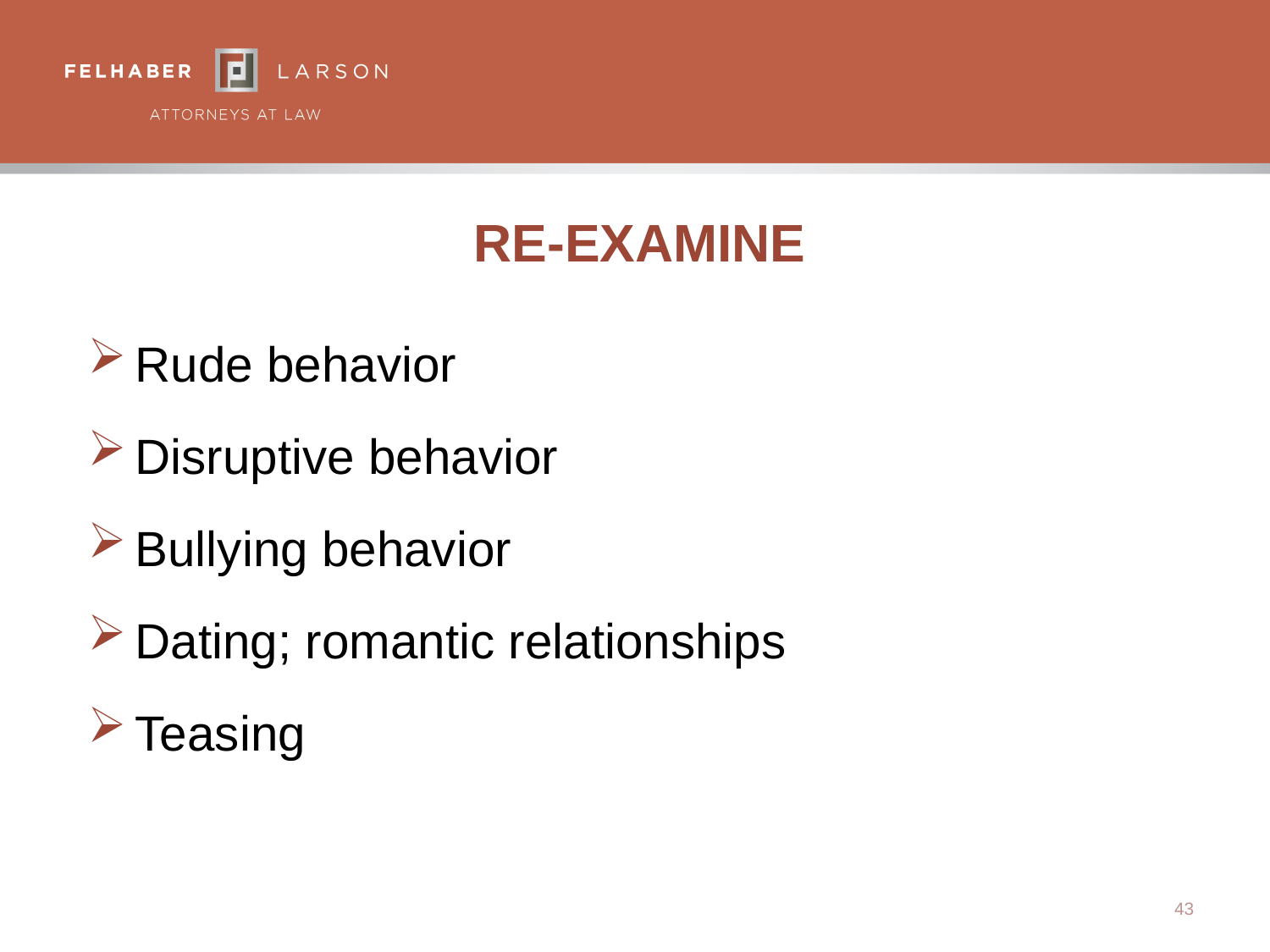

# Re-examine
Rude behavior
Disruptive behavior
Bullying behavior
Dating; romantic relationships
Teasing

43